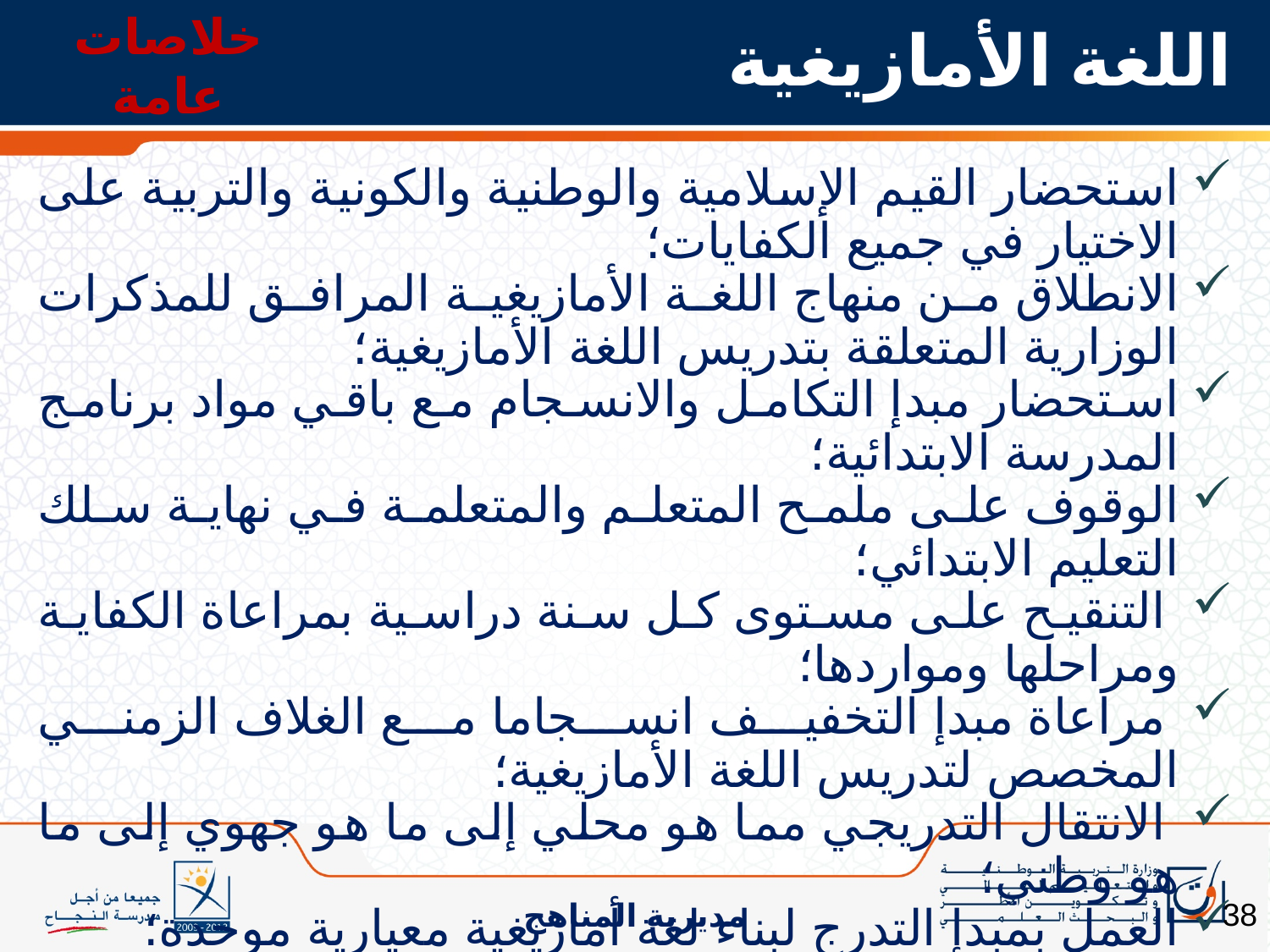

خلاصات عامة
# اللغة الأمازيغية
استحضار القيم الإسلامية والوطنية والكونية والتربية على الاختيار في جميع الكفايات؛
الانطلاق من منهاج اللغة الأمازيغية المرافق للمذكرات الوزارية المتعلقة بتدريس اللغة الأمازيغية؛
استحضار مبدإ التكامل والانسجام مع باقي مواد برنامج المدرسة الابتدائية؛
الوقوف على ملمح المتعلم والمتعلمة في نهاية سلك التعليم الابتدائي؛
 التنقيح على مستوى كل سنة دراسية بمراعاة الكفاية ومراحلها ومواردها؛
 مراعاة مبدإ التخفيف انسجاما مع الغلاف الزمني المخصص لتدريس اللغة الأمازيغية؛
 الانتقال التدريجي مما هو محلي إلى ما هو جهوي إلى ما هو وطني؛
العمل بمبدإ التدرج لبناء لغة أمازيغية معيارية موحدة؛
اعتماد المضامين الرقمية كمعينات ديداكتيكية إضافية في تدريس الأمازيغية.
38
مديرية المناهج